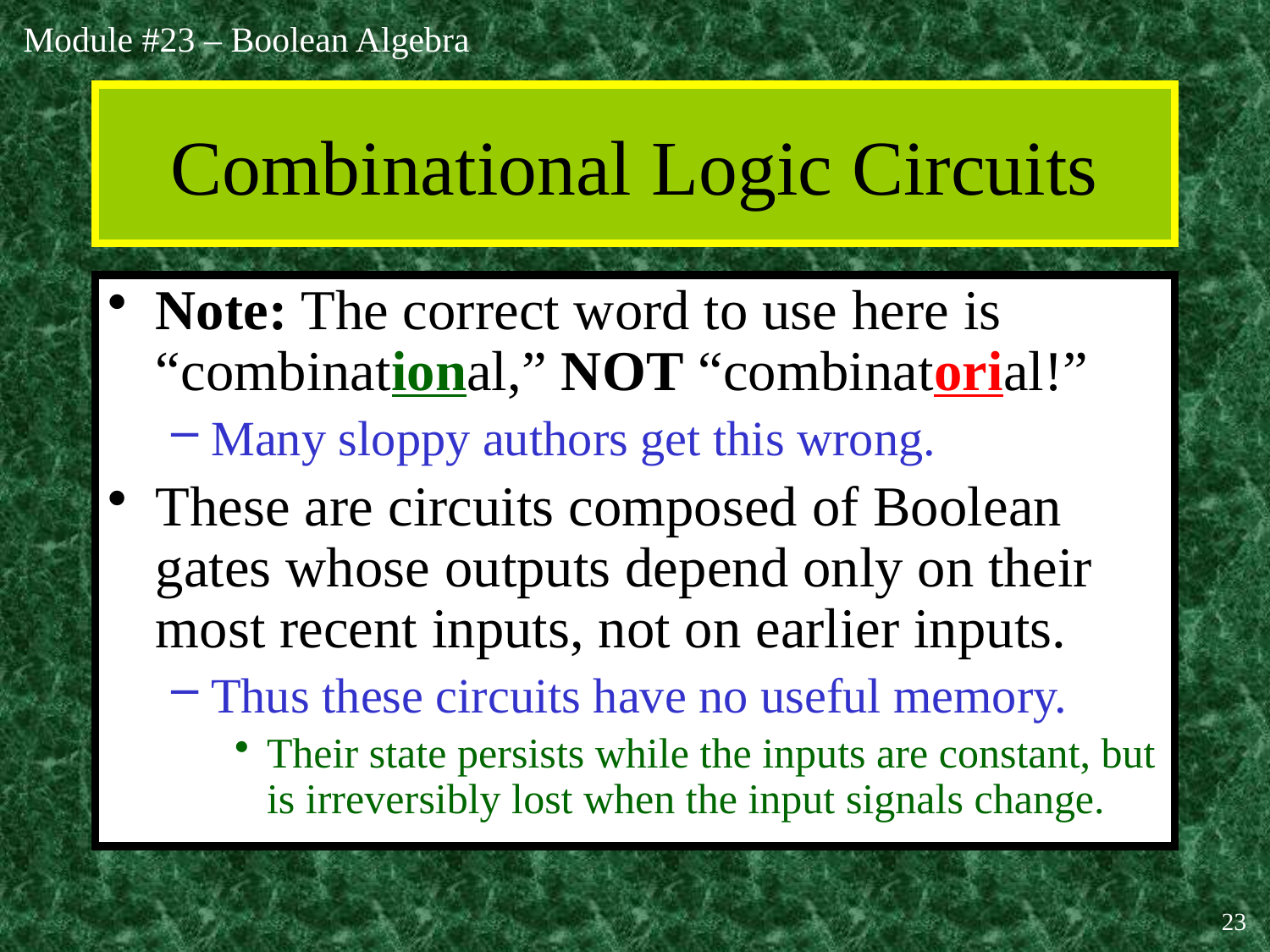

# Combinational Logic Circuits
Note: The correct word to use here is “combinational,” NOT “combinatorial!”
Many sloppy authors get this wrong.
These are circuits composed of Boolean gates whose outputs depend only on their most recent inputs, not on earlier inputs.
Thus these circuits have no useful memory.
Their state persists while the inputs are constant, but is irreversibly lost when the input signals change.
23